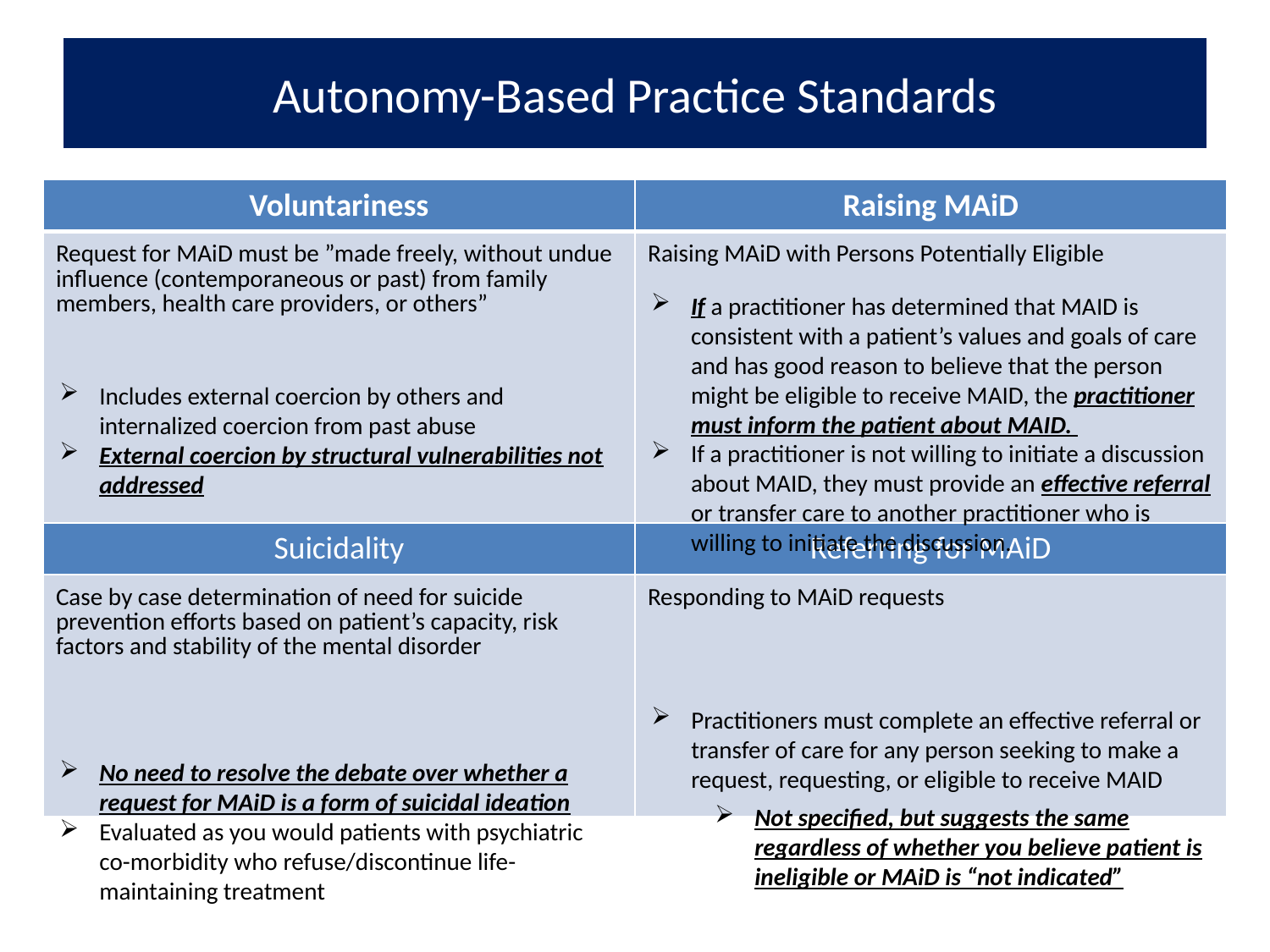

# Autonomy-Based Practice Standards
| Voluntariness | Raising MAiD |
| --- | --- |
| Request for MAiD must be ”made freely, without undue influence (contemporaneous or past) from family members, health care providers, or others” | Raising MAiD with Persons Potentially Eligible |
| Suicidality | Referring for MAiD |
| Case by case determination of need for suicide prevention efforts based on patient’s capacity, risk factors and stability of the mental disorder | Responding to MAiD requests |
If a practitioner has determined that MAID is consistent with a patient’s values and goals of care and has good reason to believe that the person might be eligible to receive MAID, the practitioner must inform the patient about MAID.
If a practitioner is not willing to initiate a discussion about MAID, they must provide an effective referral or transfer care to another practitioner who is willing to initiate the discussion.
Includes external coercion by others and internalized coercion from past abuse
External coercion by structural vulnerabilities not addressed
Practitioners must complete an effective referral or transfer of care for any person seeking to make a request, requesting, or eligible to receive MAID
Not specified, but suggests the same regardless of whether you believe patient is ineligible or MAiD is “not indicated”
No need to resolve the debate over whether a request for MAiD is a form of suicidal ideation
Evaluated as you would patients with psychiatric co-morbidity who refuse/discontinue life-maintaining treatment